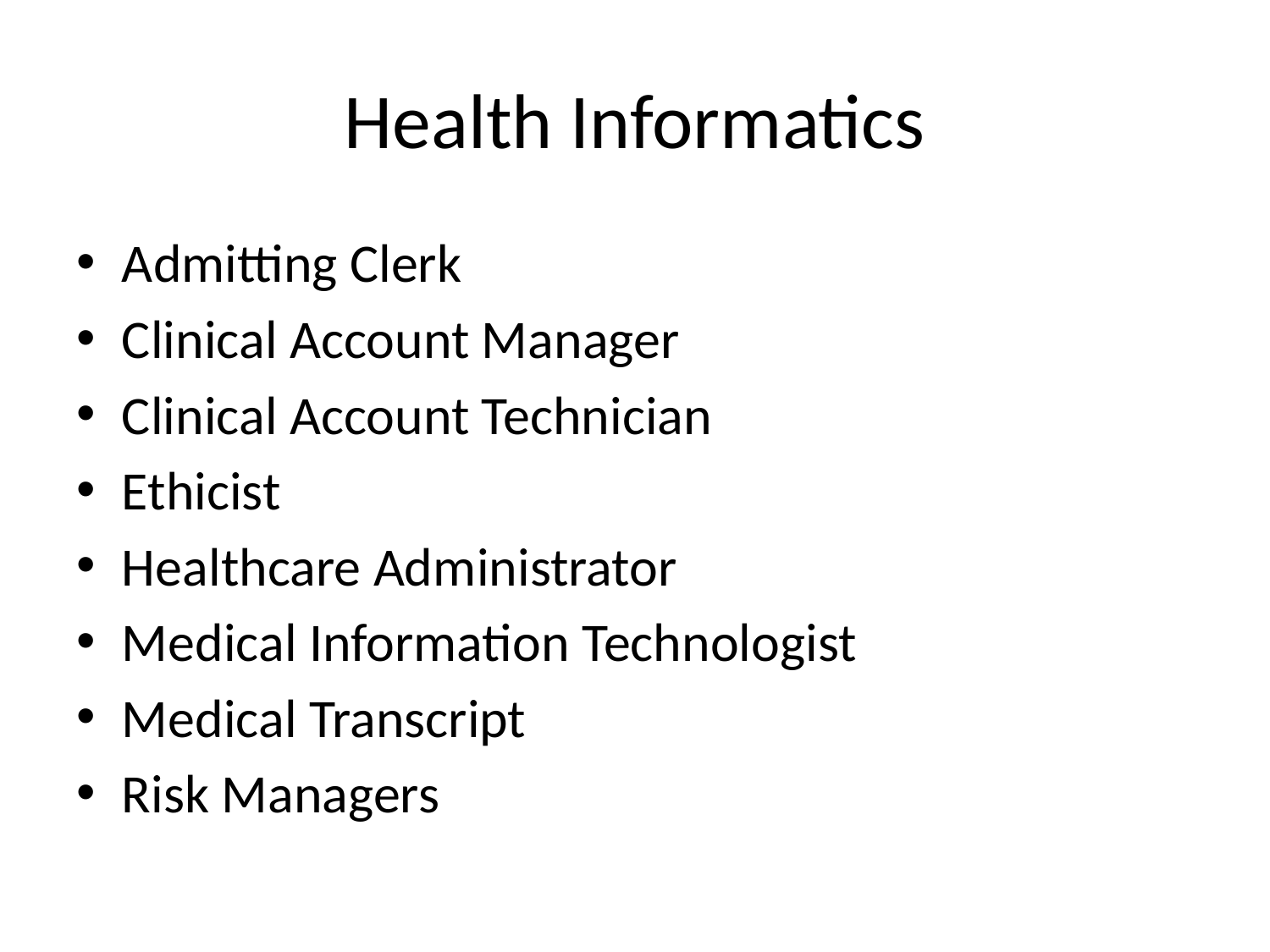

# Health Informatics
Admitting Clerk
Clinical Account Manager
Clinical Account Technician
Ethicist
Healthcare Administrator
Medical Information Technologist
Medical Transcript
Risk Managers